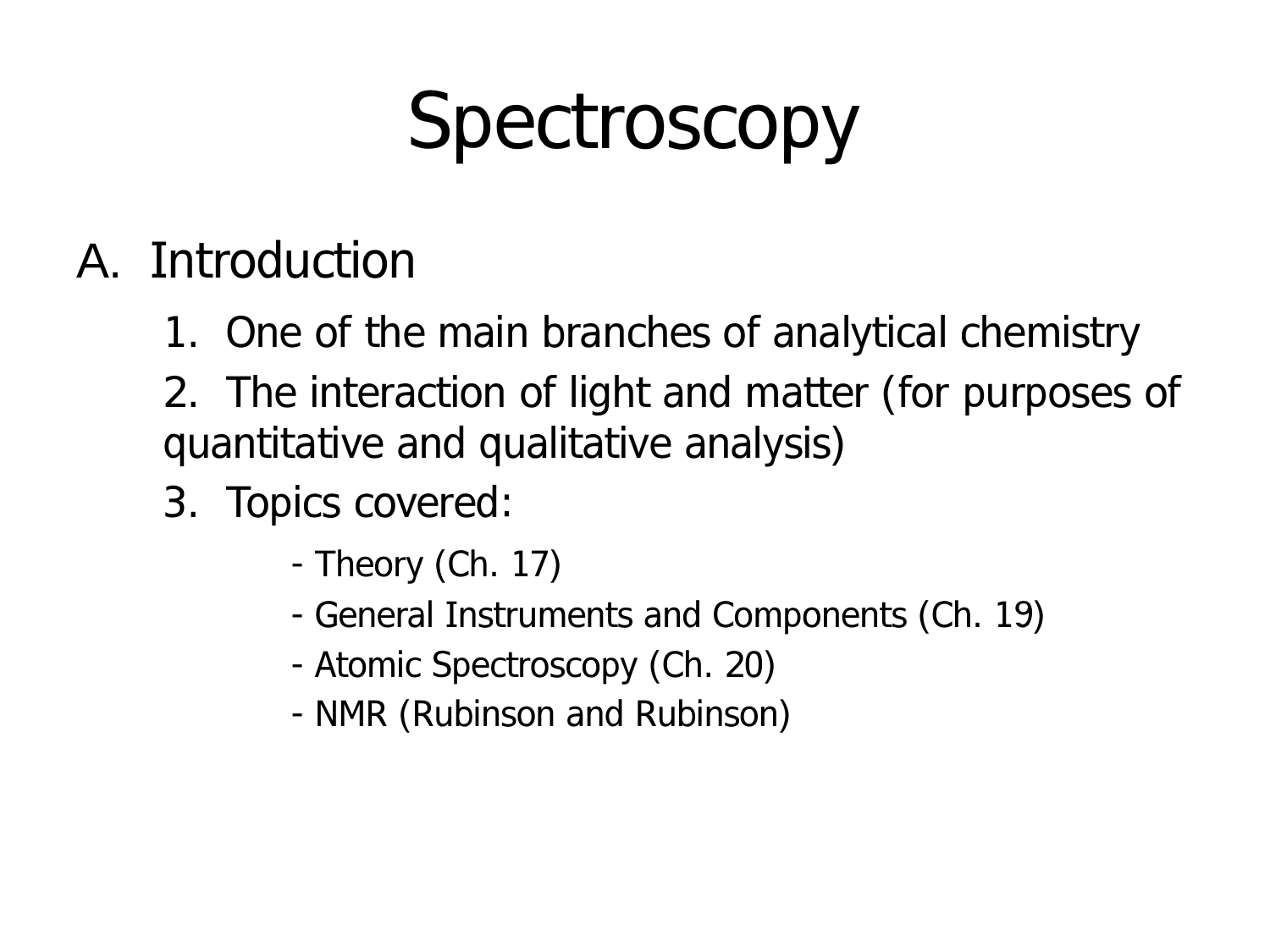

Spectroscopy
A.  Introduction
	1.  One of the main branches of analytical chemistry
	2.  The interaction of light and matter (for purposes of quantitative and qualitative analysis)
	3.  Topics covered:
		- Theory (Ch. 17)
		- General Instruments and Components (Ch. 19)
		- Atomic Spectroscopy (Ch. 20)
		- NMR (Rubinson and Rubinson)